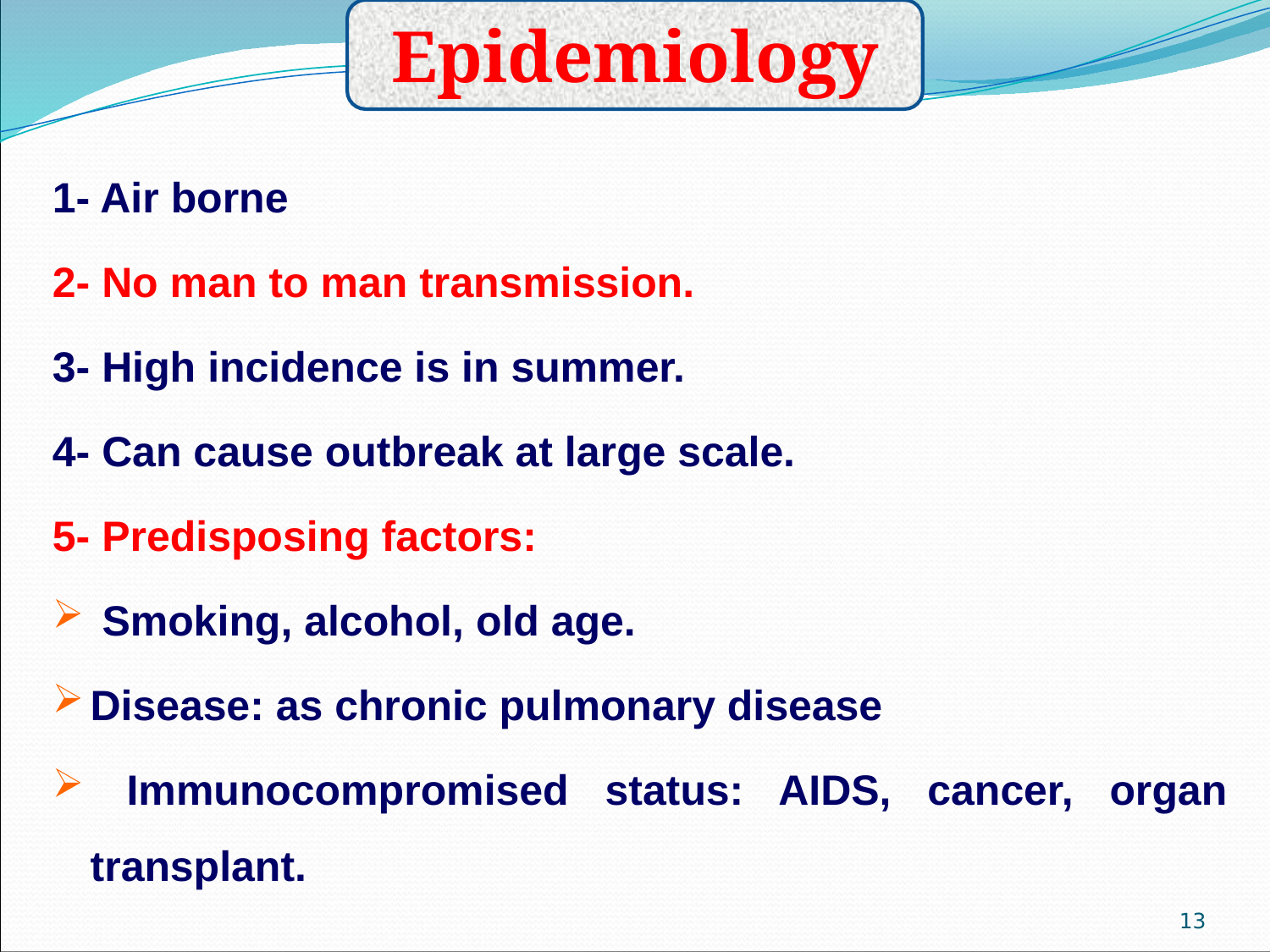

Epidemiology
1- Air borne
2- No man to man transmission.
3- High incidence is in summer.
4- Can cause outbreak at large scale.
5- Predisposing factors:
 Smoking, alcohol, old age.
Disease: as chronic pulmonary disease
 Immunocompromised status: AIDS, cancer, organ transplant.
13